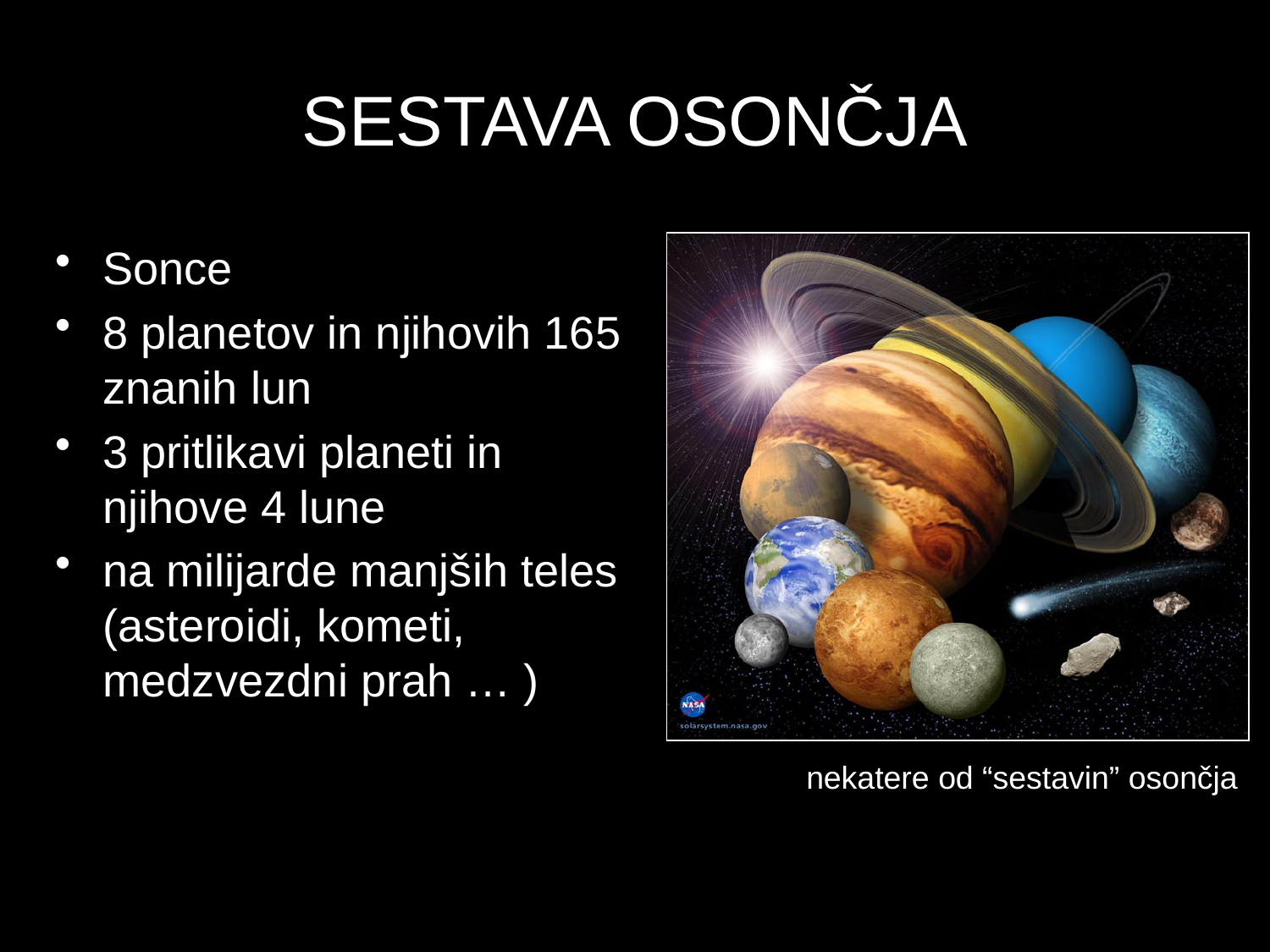

# SESTAVA OSONČJA
Sonce
8 planetov in njihovih 165 znanih lun
3 pritlikavi planeti in njihove 4 lune
na milijarde manjših teles (asteroidi, kometi, medzvezdni prah … )

nekatere od “sestavin” osončja